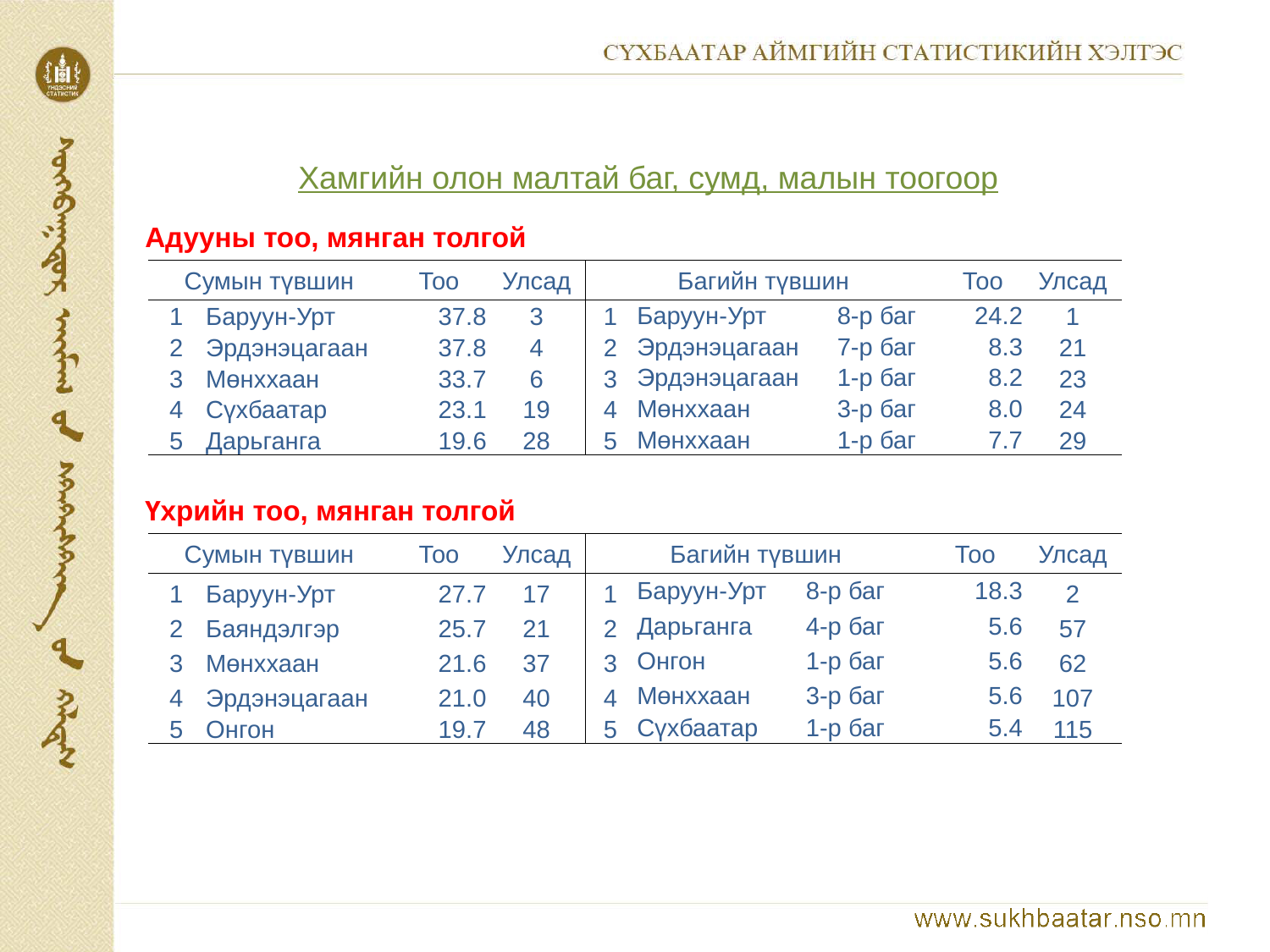

Хамгийн олон малтай баг, сумд, малын тоогоор
Адууны тоо, мянган толгой
| Сумын түвшин |  | Тоо | Улсад | Багийн түвшин |  |  | Тоо | Улсад |
| --- | --- | --- | --- | --- | --- | --- | --- | --- |
| 1 | Баруун-Урт | 37.8 | 3 | 1 | Баруун-Урт | 8-р баг | 24.2 | 1 |
| 2 | Эрдэнэцагаан | 37.8 | 4 | 2 | Эрдэнэцагаан | 7-р баг | 8.3 | 21 |
| 3 | Мөнххаан | 33.7 | 6 | 3 | Эрдэнэцагаан | 1-р баг | 8.2 | 23 |
| 4 | Сүхбаатар | 23.1 | 19 | 4 | Мөнххаан | 3-р баг | 8.0 | 24 |
| 5 | Дарьганга | 19.6 | 28 | 5 | Мөнххаан | 1-р баг | 7.7 | 29 |
Үхрийн тоо, мянган толгой
| Сумын түвшин |  | Тоо | Улсад | Багийн түвшин |  |  | Тоо | Улсад |
| --- | --- | --- | --- | --- | --- | --- | --- | --- |
| 1 | Баруун-Урт | 27.7 | 17 | 1 | Баруун-Урт | 8-р баг | 18.3 | 2 |
| 2 | Баяндэлгэр | 25.7 | 21 | 2 | Дарьганга | 4-р баг | 5.6 | 57 |
| 3 | Мөнххаан | 21.6 | 37 | 3 | Онгон | 1-р баг | 5.6 | 62 |
| 4 | Эрдэнэцагаан | 21.0 | 40 | 4 | Мөнххаан | 3-р баг | 5.6 | 107 |
| 5 | Онгон | 19.7 | 48 | 5 | Сүхбаатар | 1-р баг | 5.4 | 115 |